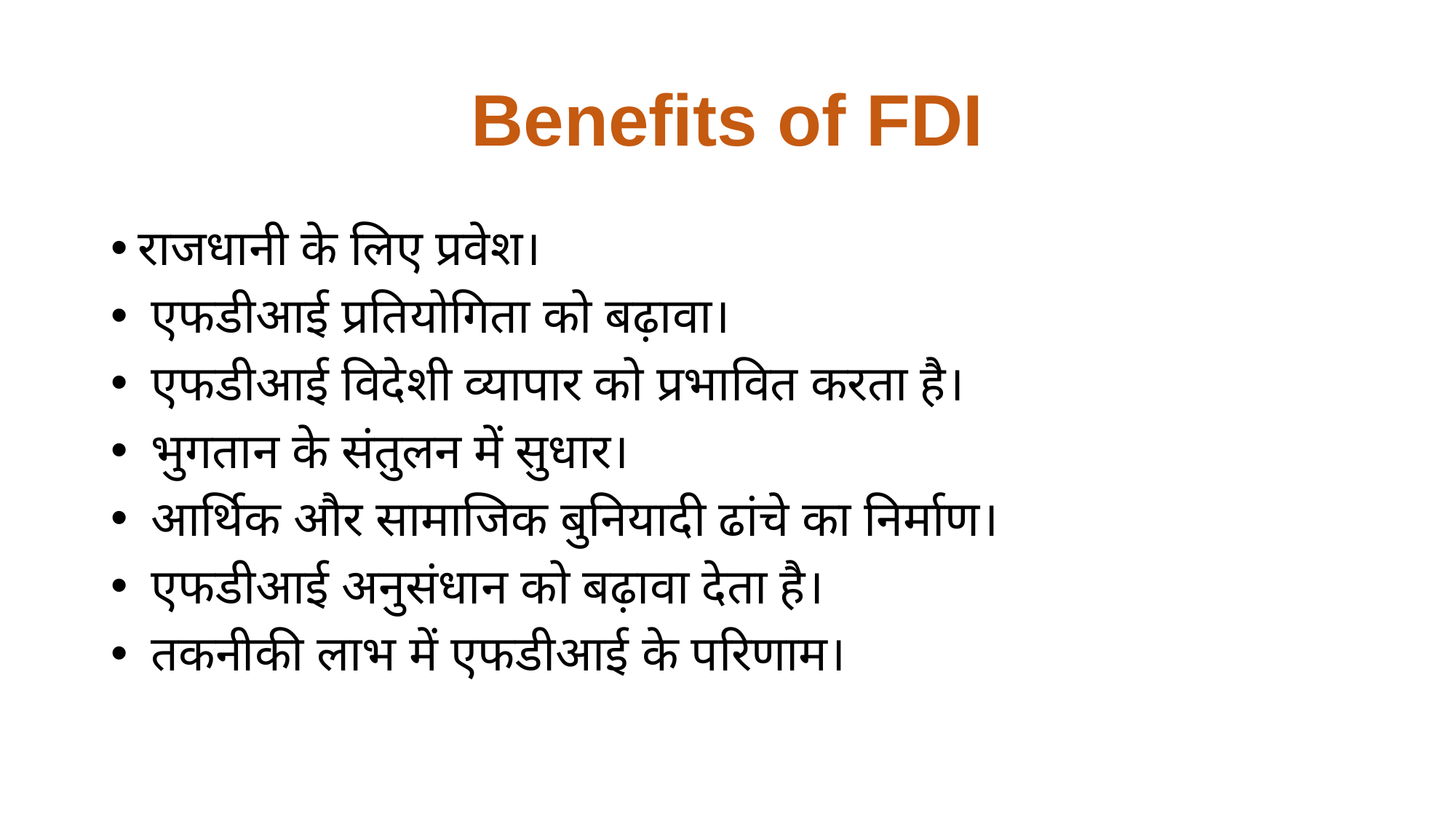

# Benefits of FDI
राजधानी के लिए प्रवेश।
 एफडीआई प्रतियोगिता को बढ़ावा।
 एफडीआई विदेशी व्यापार को प्रभावित करता है।
 भुगतान के संतुलन में सुधार।
 आर्थिक और सामाजिक बुनियादी ढांचे का निर्माण।
 एफडीआई अनुसंधान को बढ़ावा देता है।
 तकनीकी लाभ में एफडीआई के परिणाम।